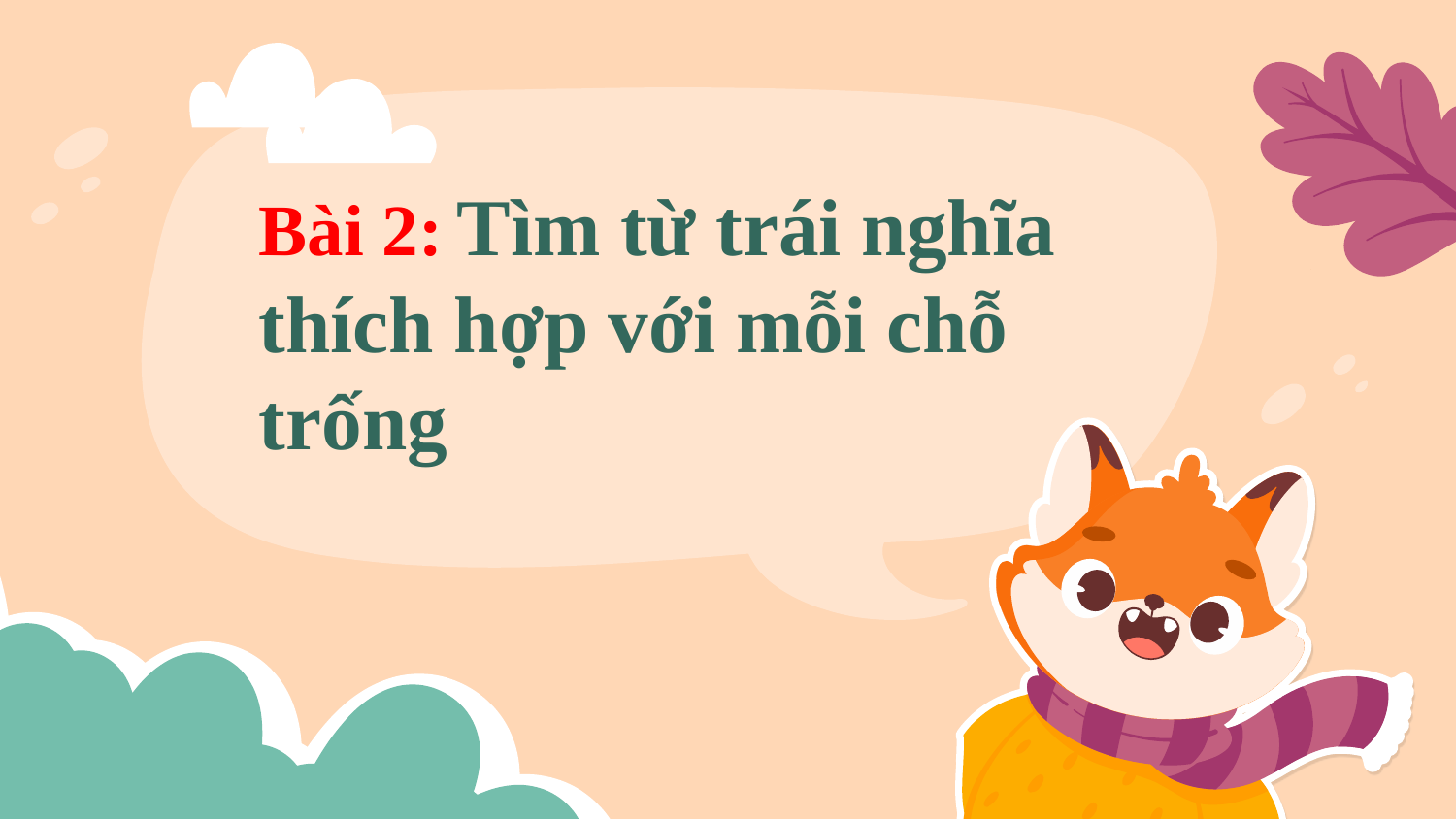

Bài 2: Tìm từ trái nghĩa thích hợp với mỗi chỗ trống